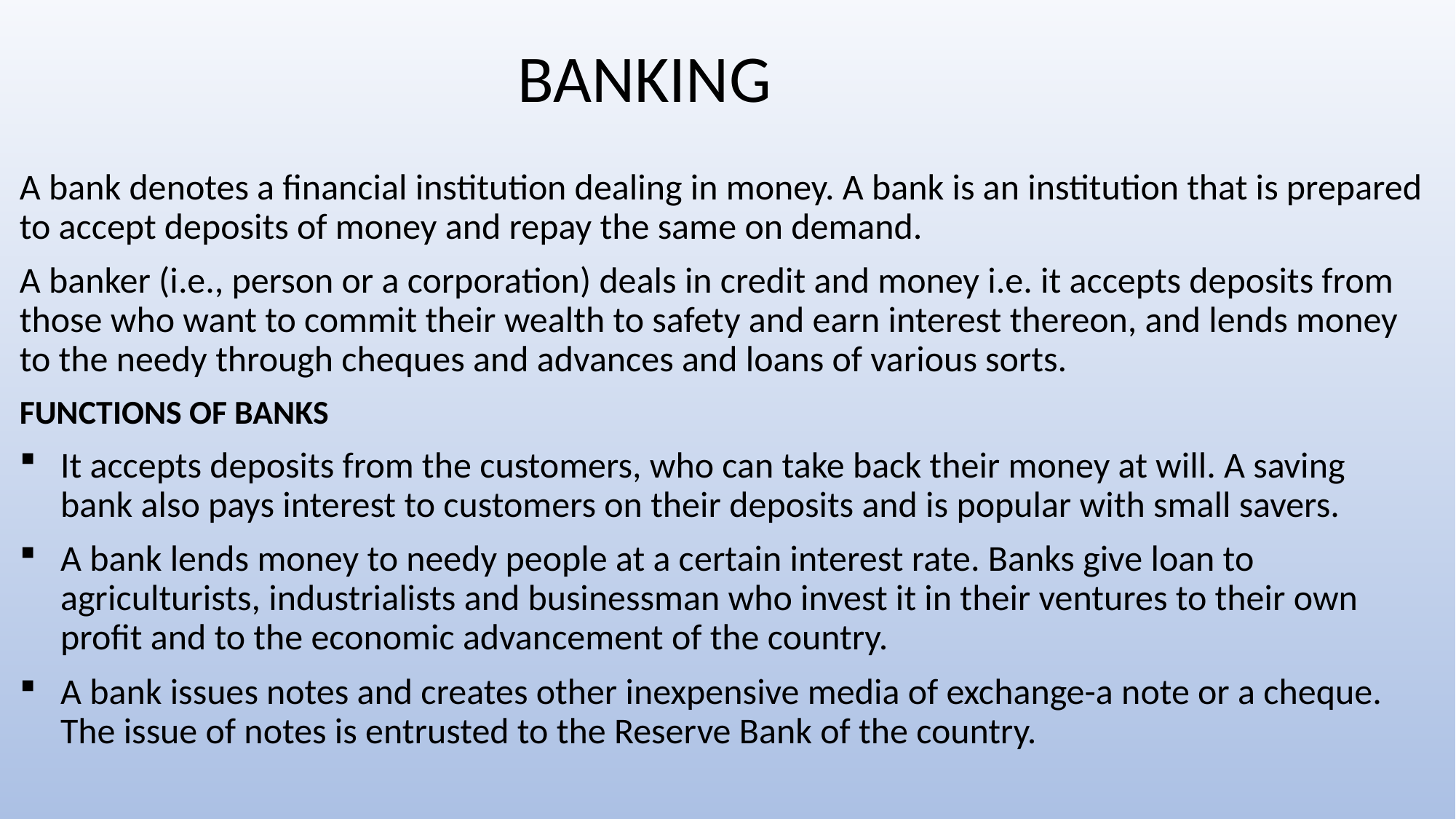

# BANKING
A bank denotes a financial institution dealing in money. A bank is an institution that is prepared to accept deposits of money and repay the same on demand.
A banker (i.e., person or a corporation) deals in credit and money i.e. it accepts deposits from those who want to commit their wealth to safety and earn interest thereon, and lends money to the needy through cheques and advances and loans of various sorts.
FUNCTIONS OF BANKS
It accepts deposits from the customers, who can take back their money at will. A saving bank also pays interest to customers on their deposits and is popular with small savers.
A bank lends money to needy people at a certain interest rate. Banks give loan to agriculturists, industrialists and businessman who invest it in their ventures to their own profit and to the economic advancement of the country.
A bank issues notes and creates other inexpensive media of exchange-a note or a cheque. The issue of notes is entrusted to the Reserve Bank of the country.